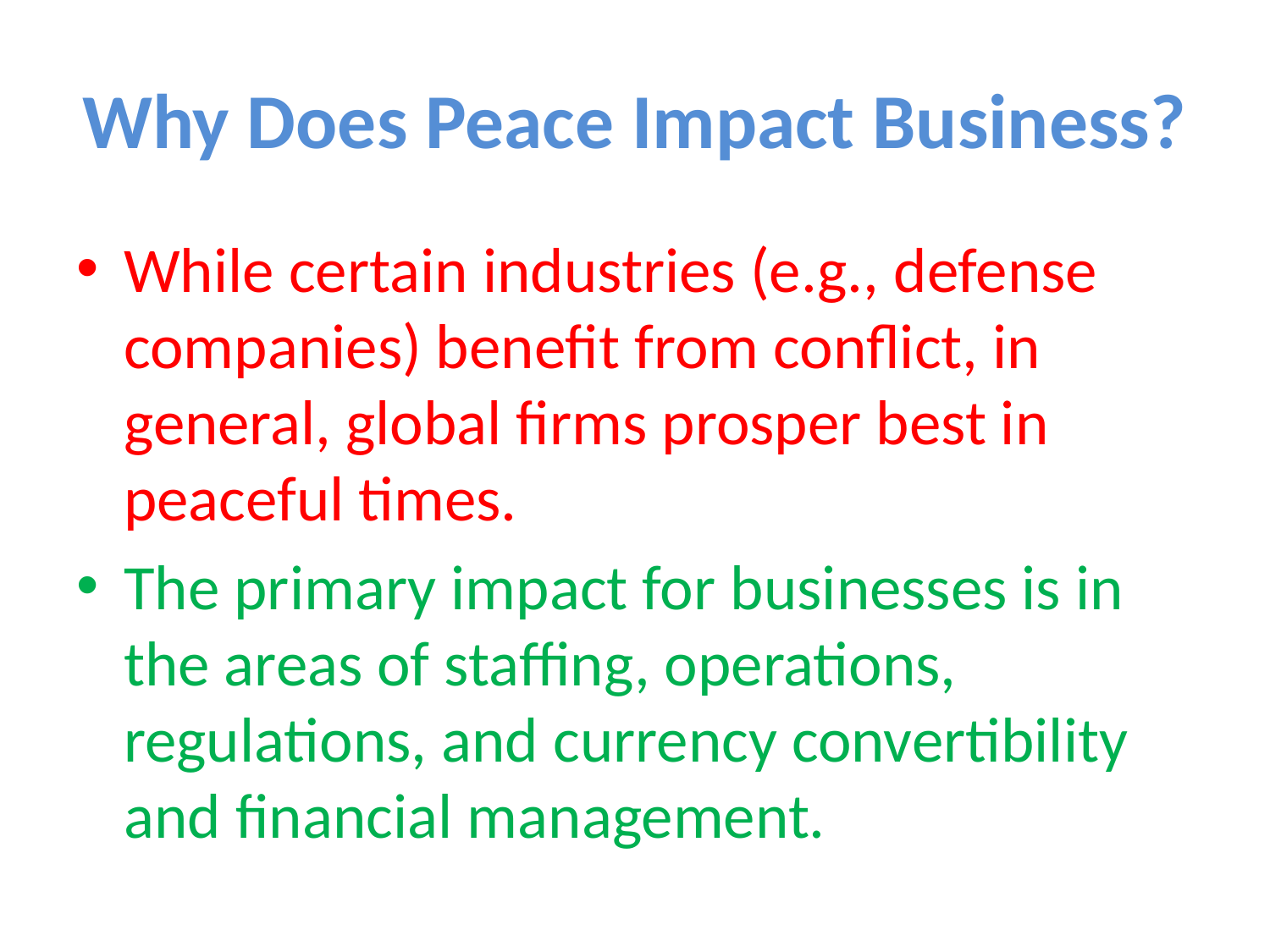

# Why Does Peace Impact Business?
While certain industries (e.g., defense companies) benefit from conflict, in general, global firms prosper best in peaceful times.
The primary impact for businesses is in the areas of staffing, operations, regulations, and currency convertibility and financial management.